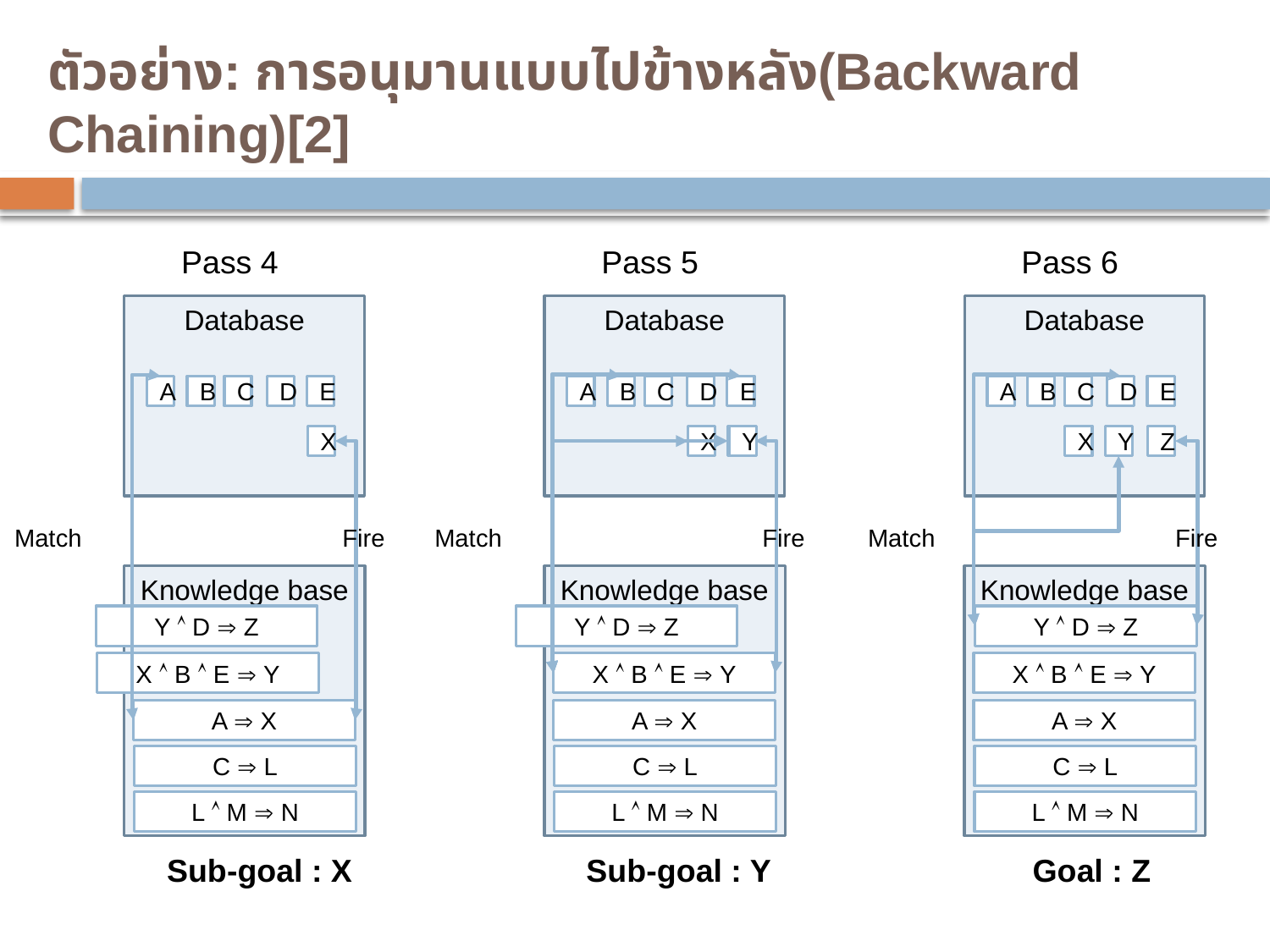

# ตัวอย่าง: การอนุมานแบบไปข้างหลัง(Backward Chaining)[2]
Pass 4
Pass 5
Pass 6
Database
Database
Database
B
C
D
E
B
C
D
E
B
C
D
E
A
A
A
X
Y
Y
X
X
X
Z
Match
Fire
Match
Fire
Match
Fire
Knowledge base
Knowledge base
Knowledge base
Y ∧ D ⇒ Z
Y ∧ D ⇒ Z
Y ∧ D ⇒ Z
X ∧ B ∧ E ⇒ Y
X ∧ B ∧ E ⇒ Y
X ∧ B ∧ E ⇒ Y
A ⇒ X
A ⇒ X
A ⇒ X
C ⇒ L
C ⇒ L
C ⇒ L
L ∧ M ⇒ N
L ∧ M ⇒ N
L ∧ M ⇒ N
Sub-goal : X
Sub-goal : Y
Goal : Z